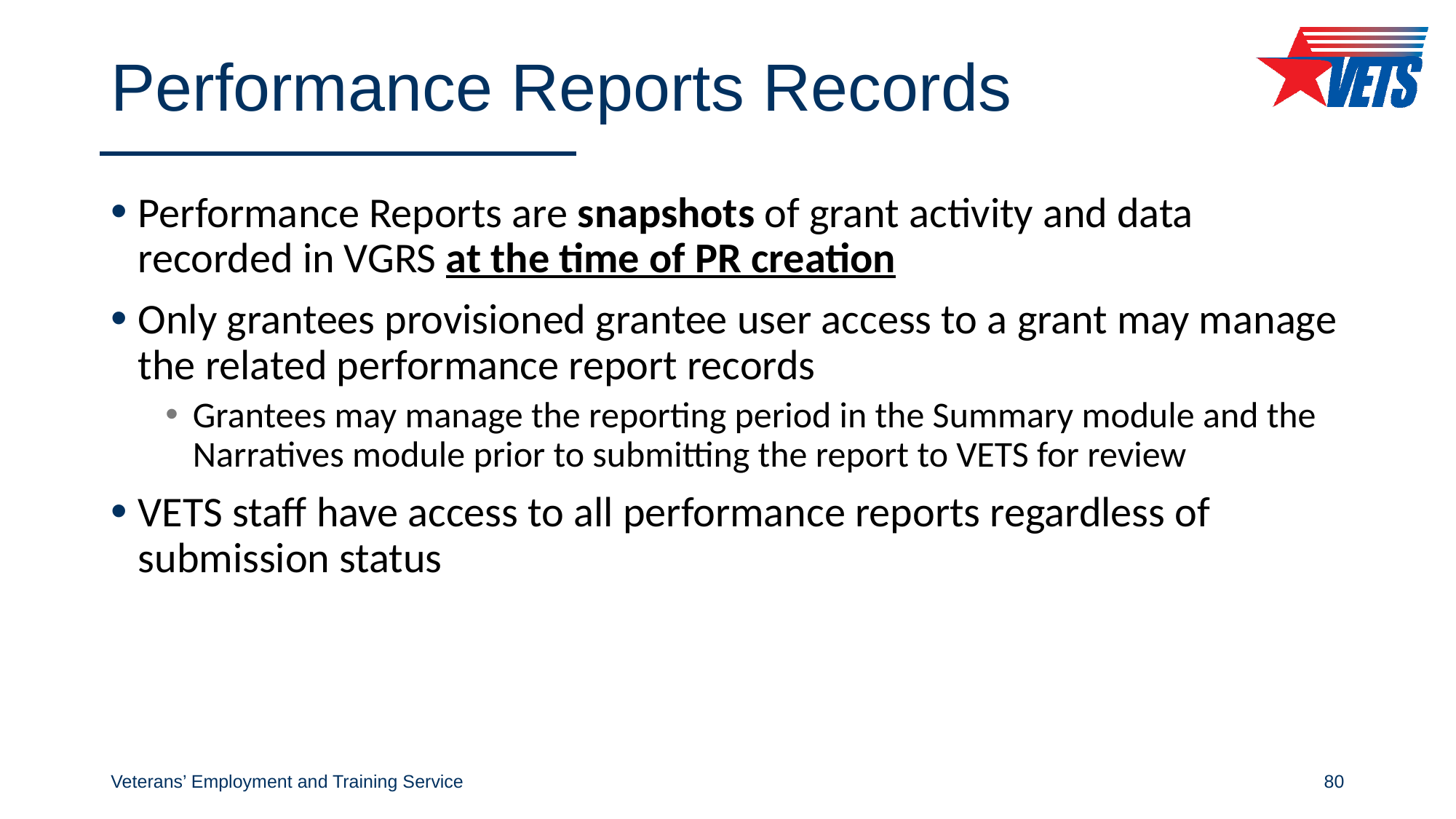

# Performance Reports Records
Performance Reports are snapshots of grant activity and data recorded in VGRS at the time of PR creation
Only grantees provisioned grantee user access to a grant may manage the related performance report records
Grantees may manage the reporting period in the Summary module and the Narratives module prior to submitting the report to VETS for review
VETS staff have access to all performance reports regardless of submission status
Veterans’ Employment and Training Service
80